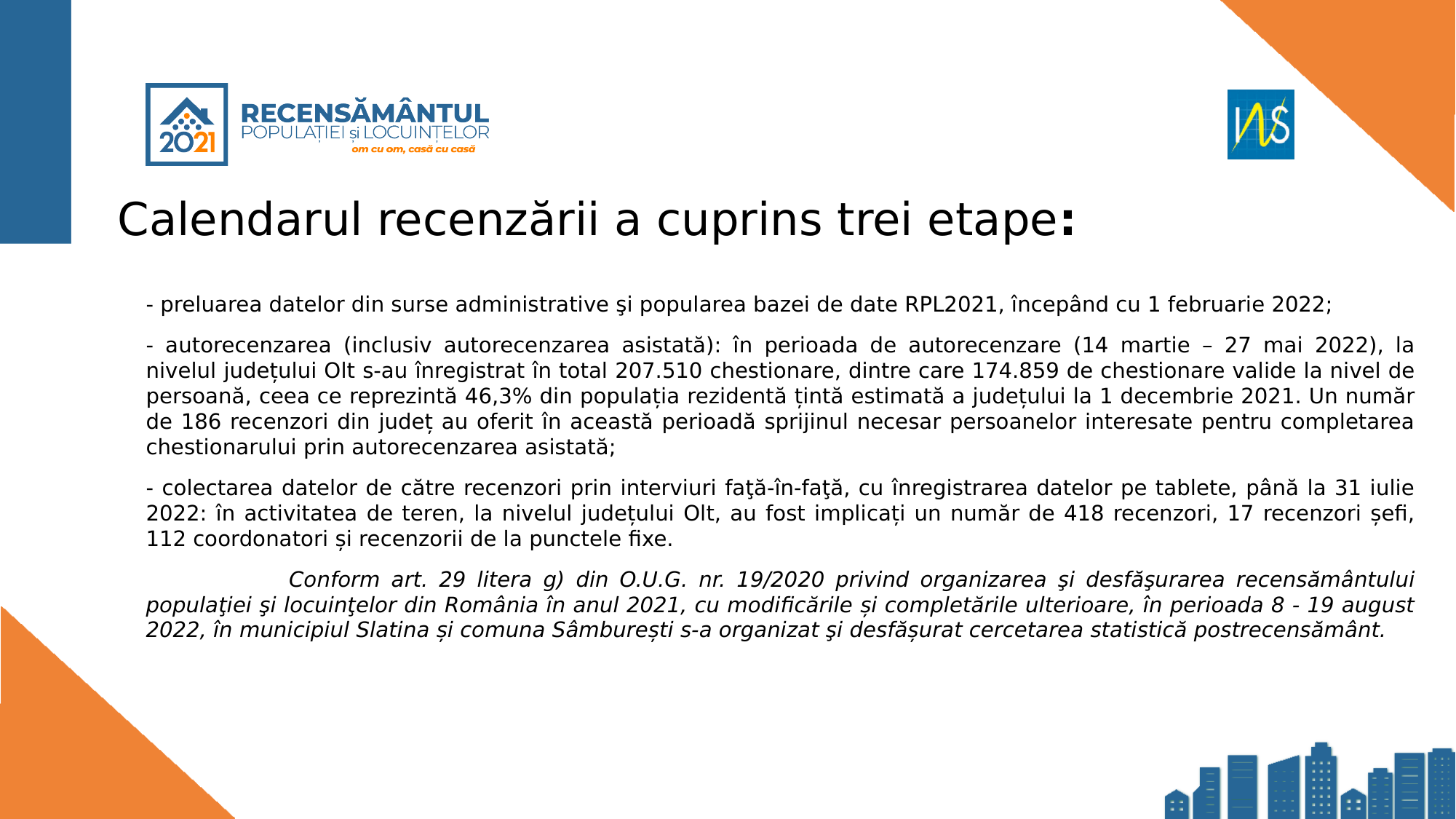

# Calendarul recenzării a cuprins trei etape:
- preluarea datelor din surse administrative şi popularea bazei de date RPL2021, începând cu 1 februarie 2022;
- autorecenzarea (inclusiv autorecenzarea asistată): în perioada de autorecenzare (14 martie – 27 mai 2022), la nivelul județului Olt s-au înregistrat în total 207.510 chestionare, dintre care 174.859 de chestionare valide la nivel de persoană, ceea ce reprezintă 46,3% din populația rezidentă țintă estimată a județului la 1 decembrie 2021. Un număr de 186 recenzori din județ au oferit în această perioadă sprijinul necesar persoanelor interesate pentru completarea chestionarului prin autorecenzarea asistată;
- colectarea datelor de către recenzori prin interviuri faţă-în-faţă, cu înregistrarea datelor pe tablete, până la 31 iulie 2022: în activitatea de teren, la nivelul județului Olt, au fost implicați un număr de 418 recenzori, 17 recenzori șefi, 112 coordonatori și recenzorii de la punctele fixe.
             Conform art. 29 litera g) din O.U.G. nr. 19/2020 privind organizarea şi desfăşurarea recensământului populaţiei şi locuinţelor din România în anul 2021, cu modificările și completările ulterioare, în perioada 8 - 19 august 2022, în municipiul Slatina și comuna Sâmburești s-a organizat şi desfășurat cercetarea statistică postrecensământ.